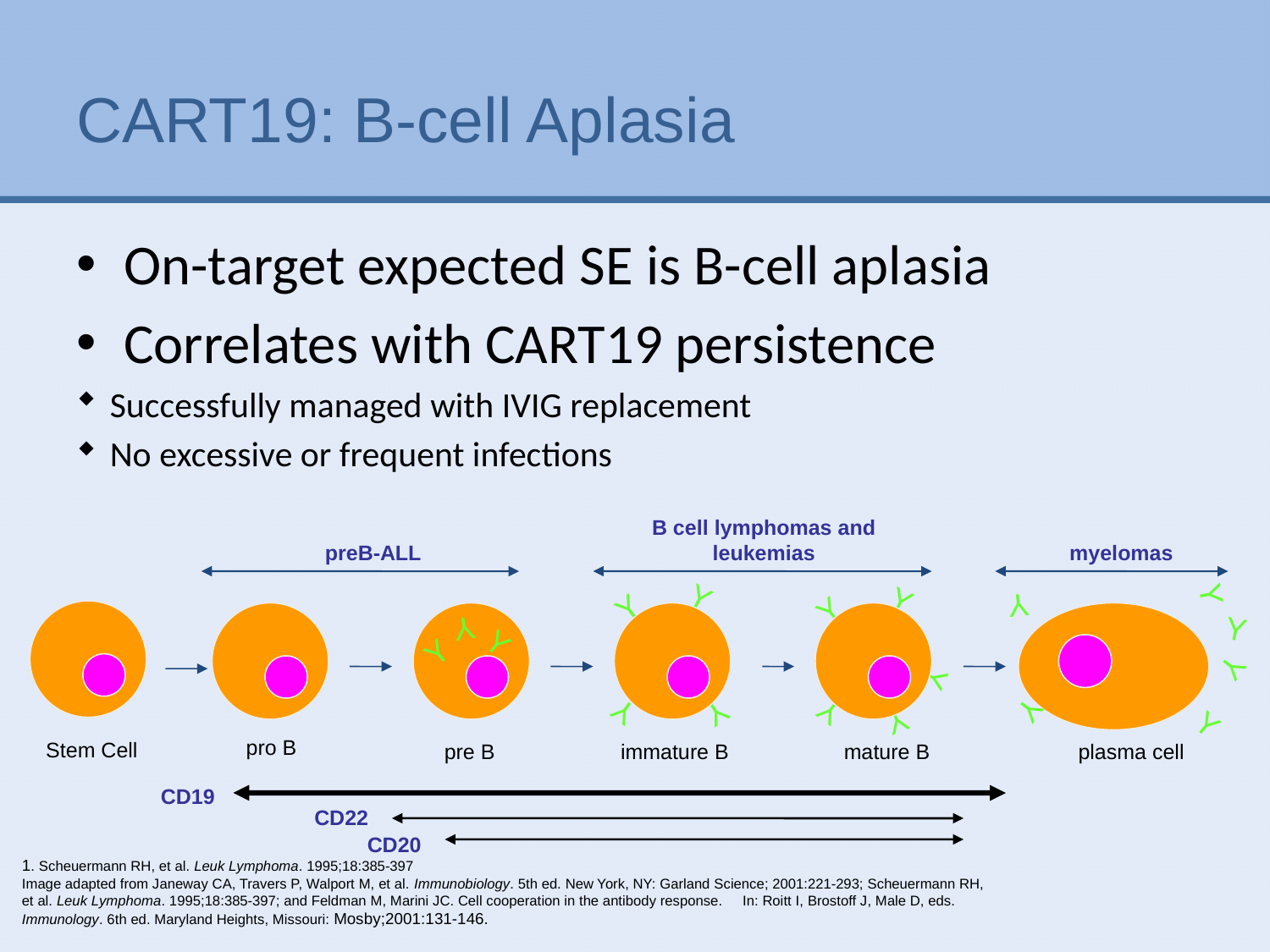

# CART19: B-cell Aplasia
On-target expected SE is B-cell aplasia
Correlates with CART19 persistence
Successfully managed with IVIG replacement
No excessive or frequent infections

B cell lymphomas and leukemias
preB-ALL
myelomas
Y
Y

Y
Y
Y
Y

Y

Y
Y
Y

Y
Y

Y
Y
Y
Y
Y
Y
pro B
Stem Cell
pre B
immature B
mature B
plasma cell
CD19

CD22

CD20

1. Scheuermann RH, et al. Leuk Lymphoma. 1995;18:385-397
Image adapted from Janeway CA, Travers P, Walport M, et al. Immunobiology. 5th ed. New York, NY: Garland Science; 2001:221-293; Scheuermann RH, et al. Leuk Lymphoma. 1995;18:385-397; and Feldman M, Marini JC. Cell cooperation in the antibody response.     In: Roitt I, Brostoff J, Male D, eds. Immunology. 6th ed. Maryland Heights, Missouri: Mosby;2001:131-146.